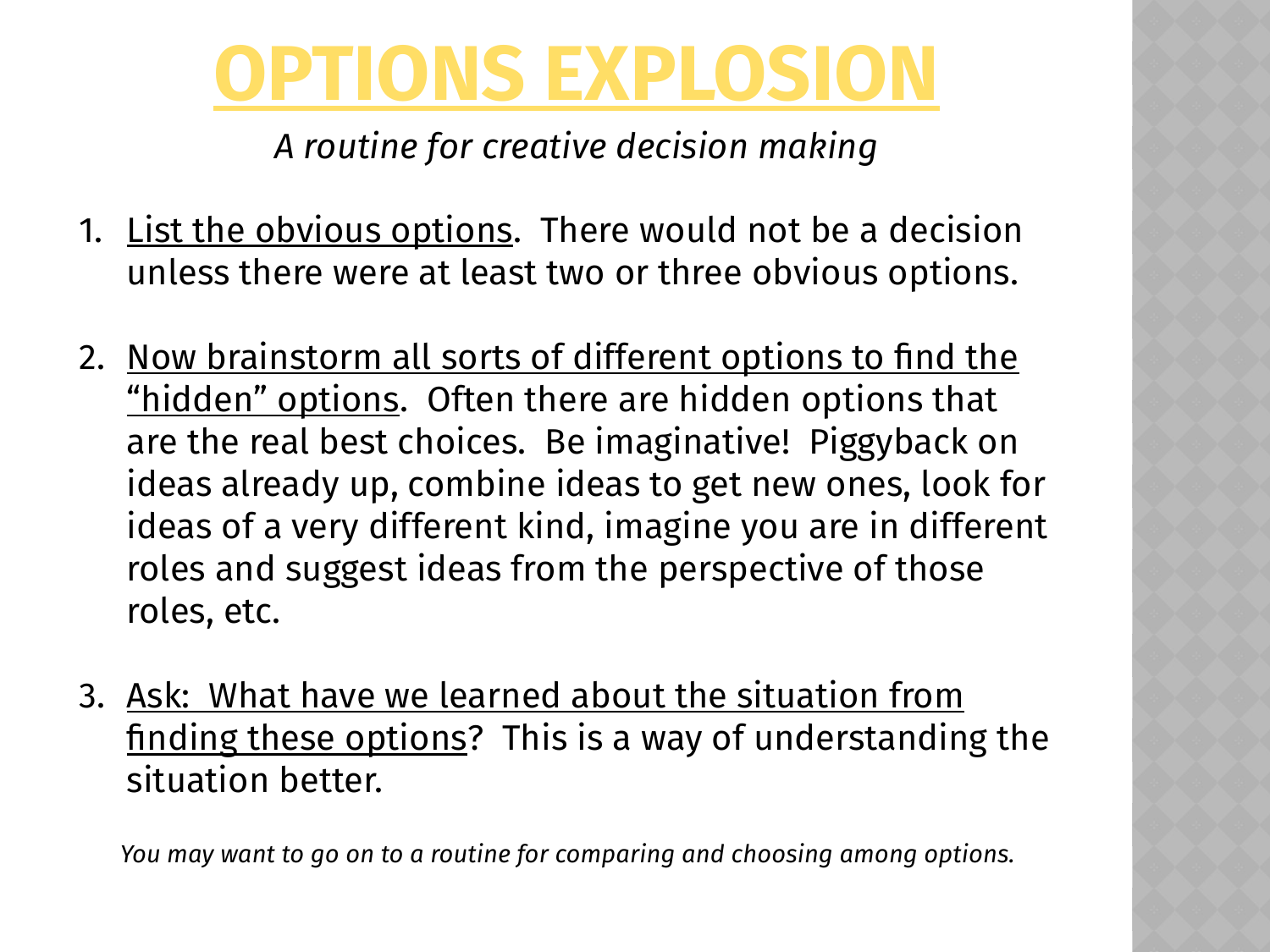

Options Explosion
A routine for creative decision making
List the obvious options.  There would not be a decision unless there were at least two or three obvious options.

Now brainstorm all sorts of different options to find the “hidden” options.  Often there are hidden options that are the real best choices.  Be imaginative!  Piggyback on ideas already up, combine ideas to get new ones, look for ideas of a very different kind, imagine you are in different roles and suggest ideas from the perspective of those roles, etc.

Ask:  What have we learned about the situation from finding these options?  This is a way of understanding the situation better.

You may want to go on to a routine for comparing and choosing among options.